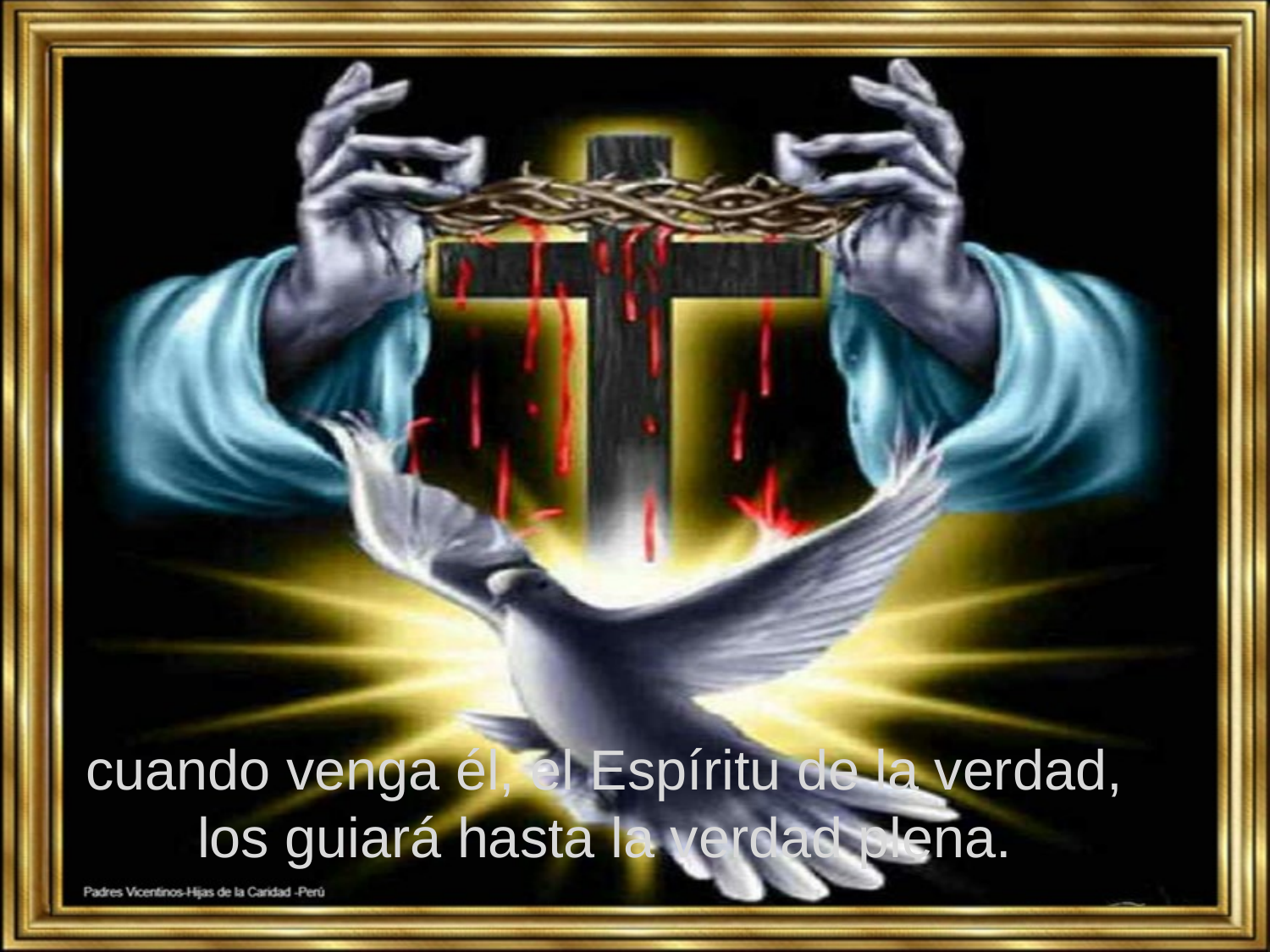

cuando venga él, el Espíritu de la verdad,  los guiará hasta la verdad plena.